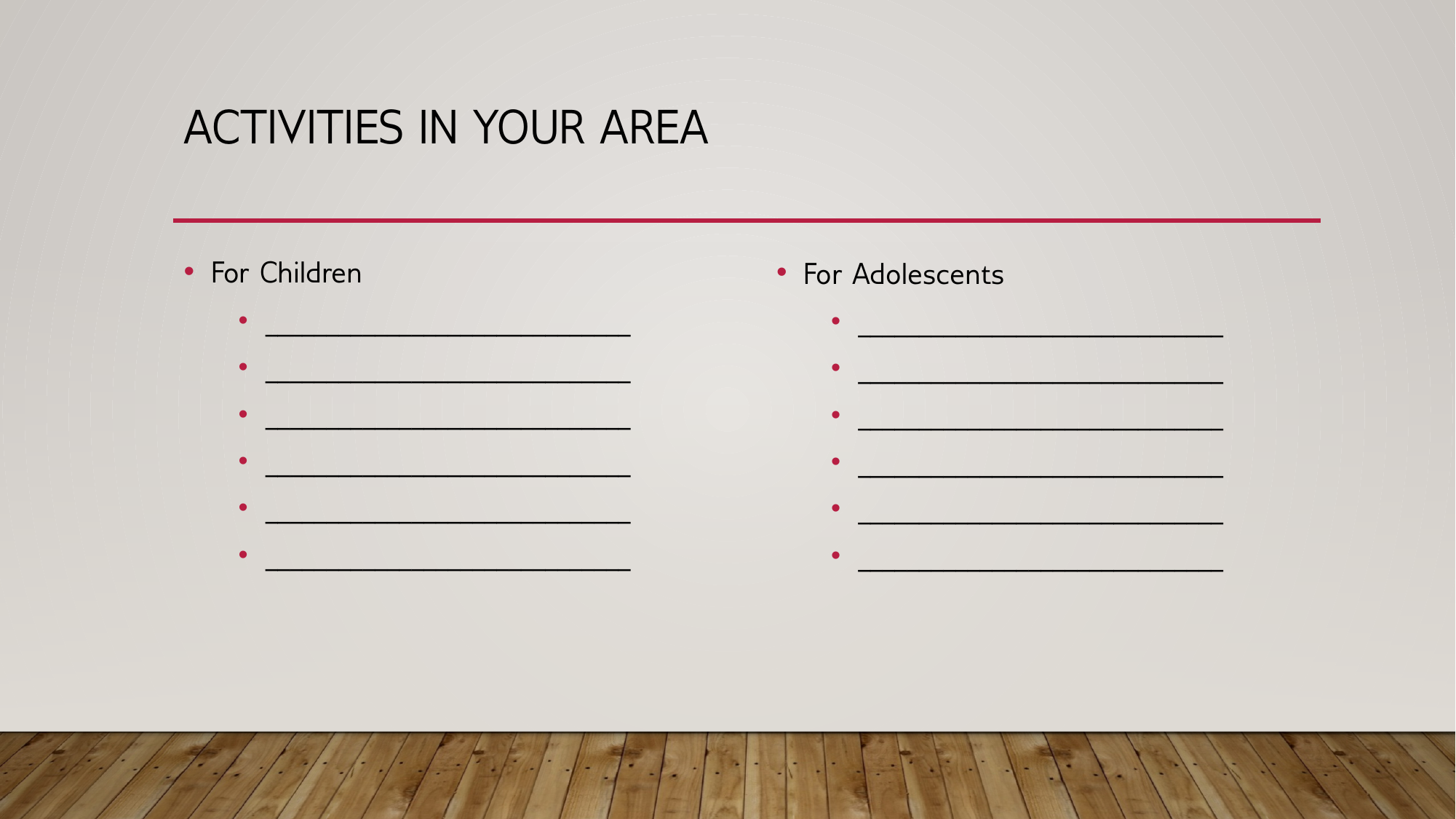

# Activities in your area
For Children
______________________________
______________________________
______________________________
______________________________
______________________________
______________________________
For Adolescents
______________________________
______________________________
______________________________
______________________________
______________________________
______________________________